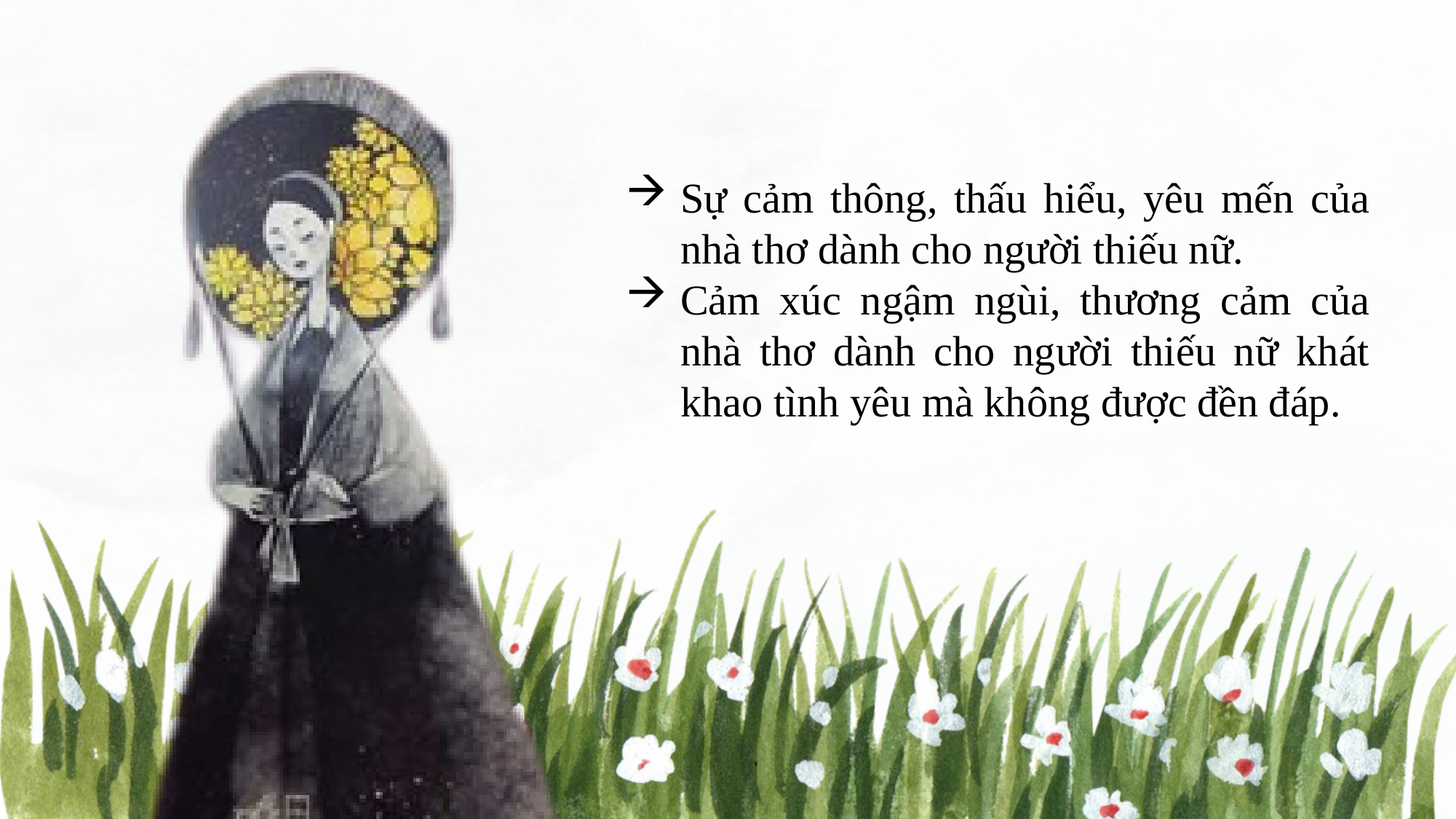

Sự cảm thông, thấu hiểu, yêu mến của nhà thơ dành cho người thiếu nữ.
Cảm xúc ngậm ngùi, thương cảm của nhà thơ dành cho người thiếu nữ khát khao tình yêu mà không được đền đáp.